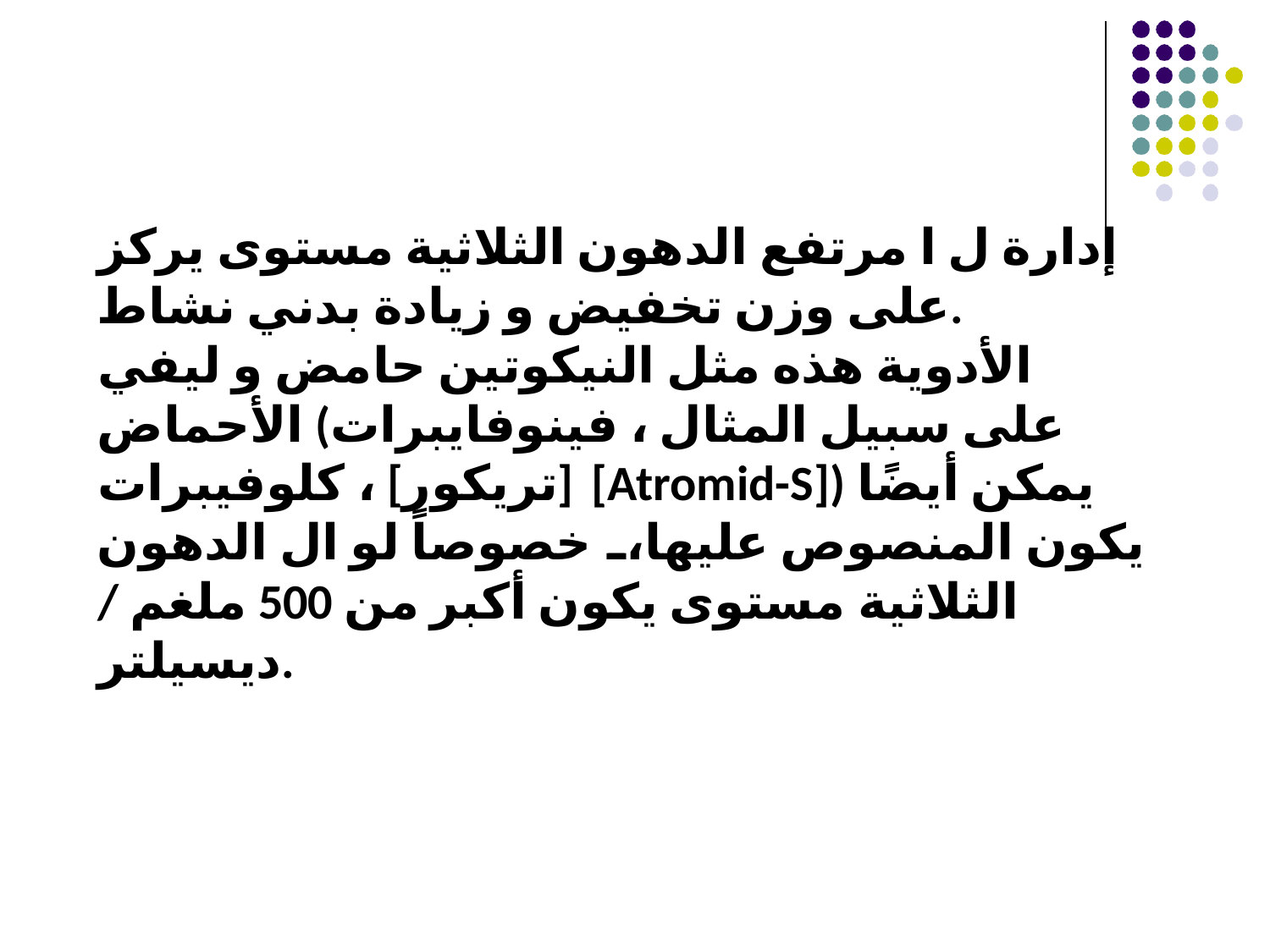

إدارة ل ا مرتفع الدهون الثلاثية مستوى يركز على وزن تخفيض و زيادة بدني نشاط.
الأدوية هذه مثل النيكوتين حامض و ليفي الأحماض (على سبيل المثال ، فينوفايبرات [تريكور] ، كلوفيبرات [Atromid-S]) يمكن أيضًا يكون المنصوص عليها، خصوصاً لو ال الدهون الثلاثية مستوى يكون أكبر من 500 ملغم / ديسيلتر.